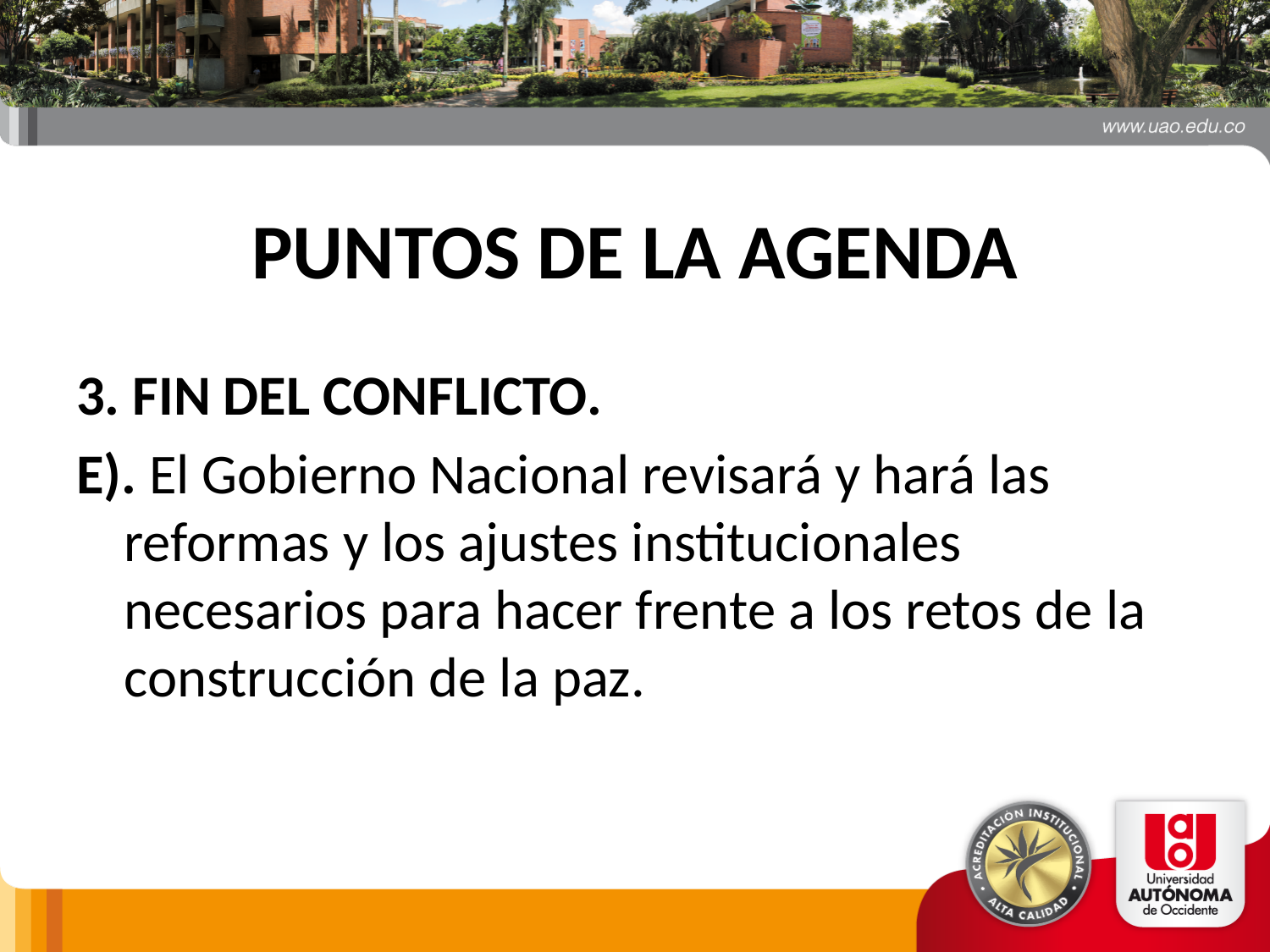

# PUNTOS DE LA AGENDA
3. FIN DEL CONFLICTO.
E). El Gobierno Nacional revisará y hará las reformas y los ajustes institucionales necesarios para hacer frente a los retos de la construcción de la paz.